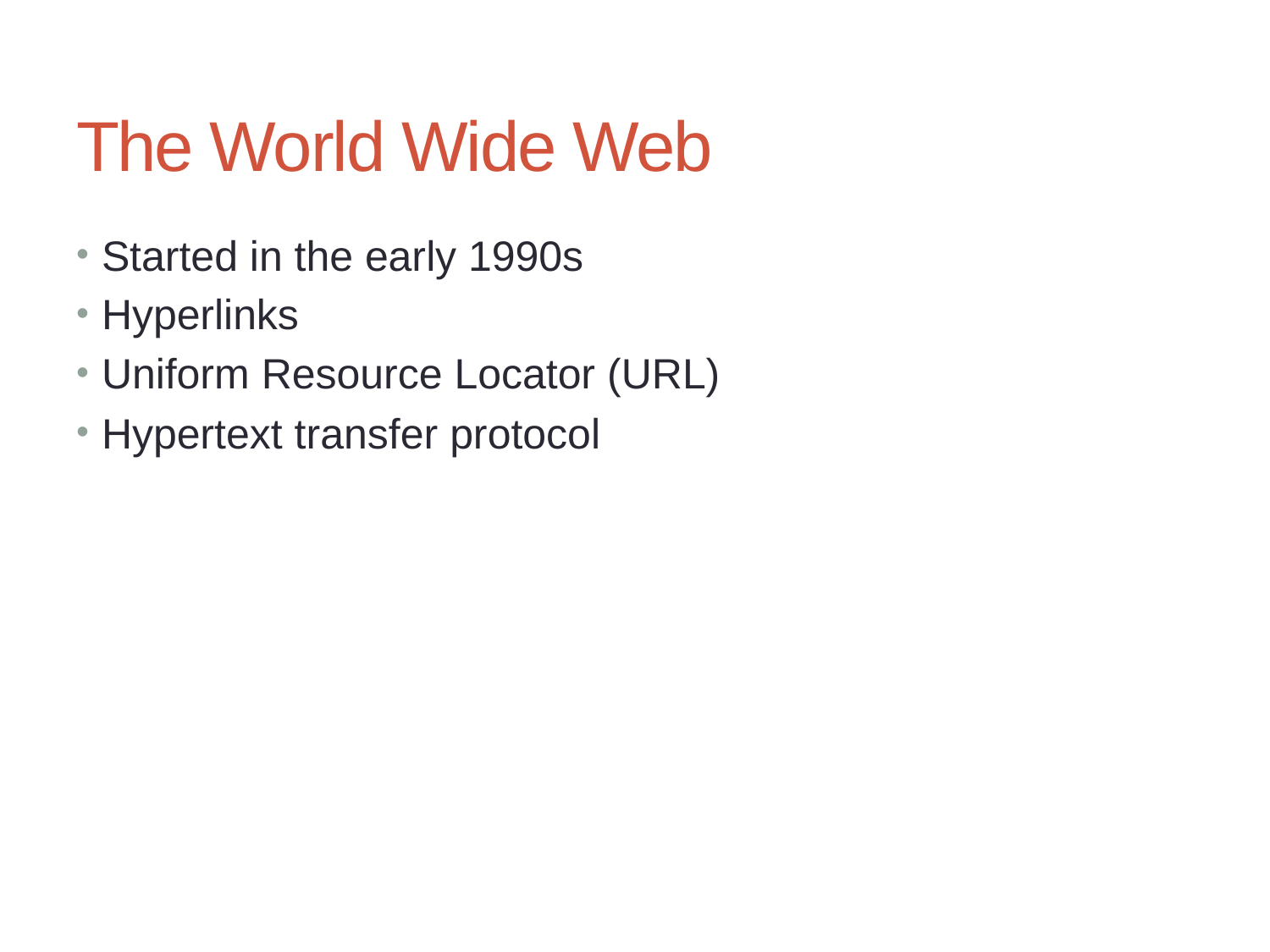

# The World Wide Web
Started in the early 1990s
Hyperlinks
Uniform Resource Locator (URL)
Hypertext transfer protocol